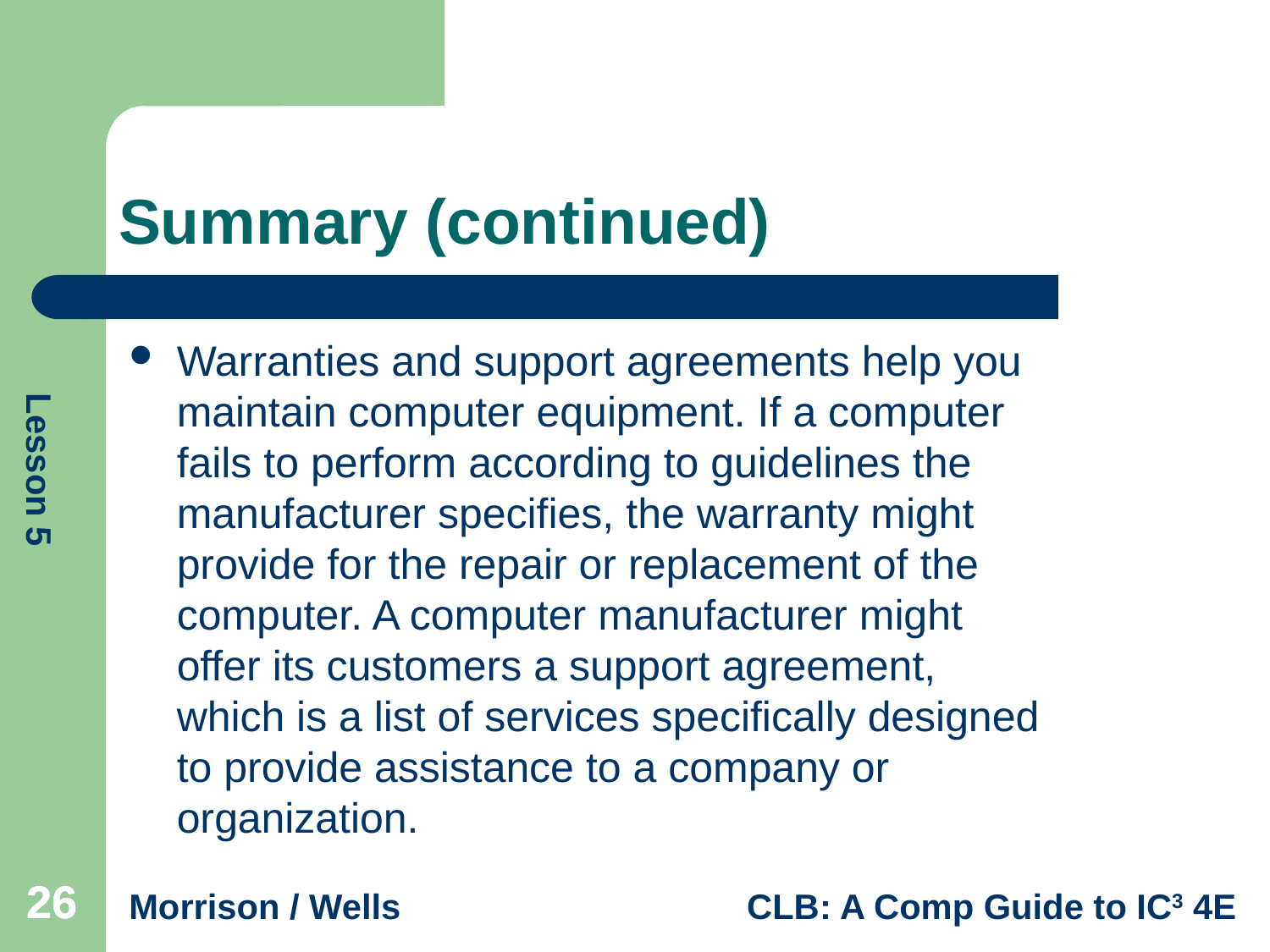

# Summary (continued)
Warranties and support agreements help you maintain computer equipment. If a computer fails to perform according to guidelines the manufacturer specifies, the warranty might provide for the repair or replacement of the computer. A computer manufacturer might offer its customers a support agreement, which is a list of services specifically designed to provide assistance to a company or organization.
26
26
26